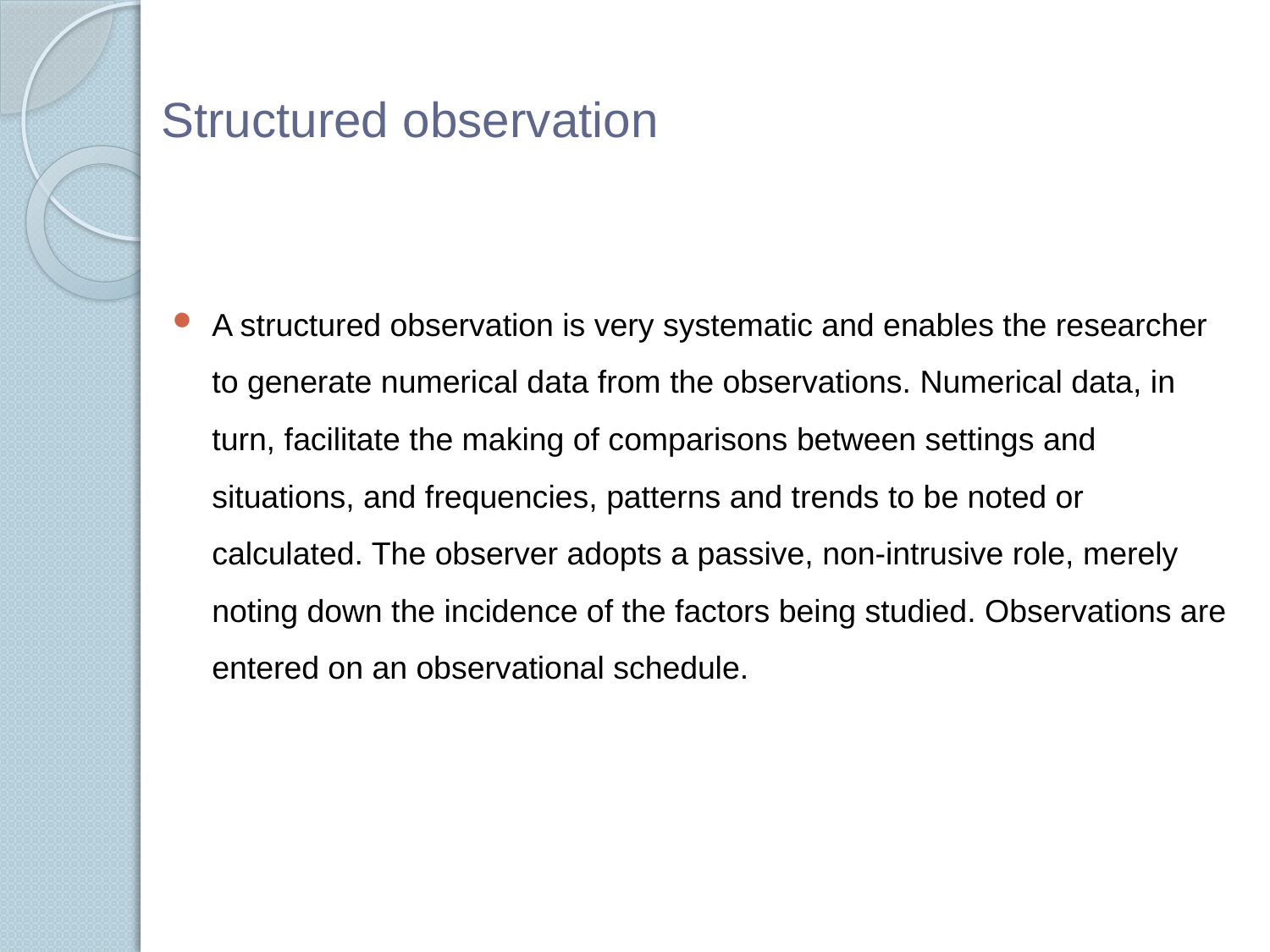

# Structured observation

A structured observation is very systematic and enables the researcher to generate numerical data from the observations. Numerical data, in turn, facilitate the making of comparisons between settings and situations, and frequencies, patterns and trends to be noted or calculated. The observer adopts a passive, non-intrusive role, merely noting down the incidence of the factors being studied. Observations are entered on an observational schedule.